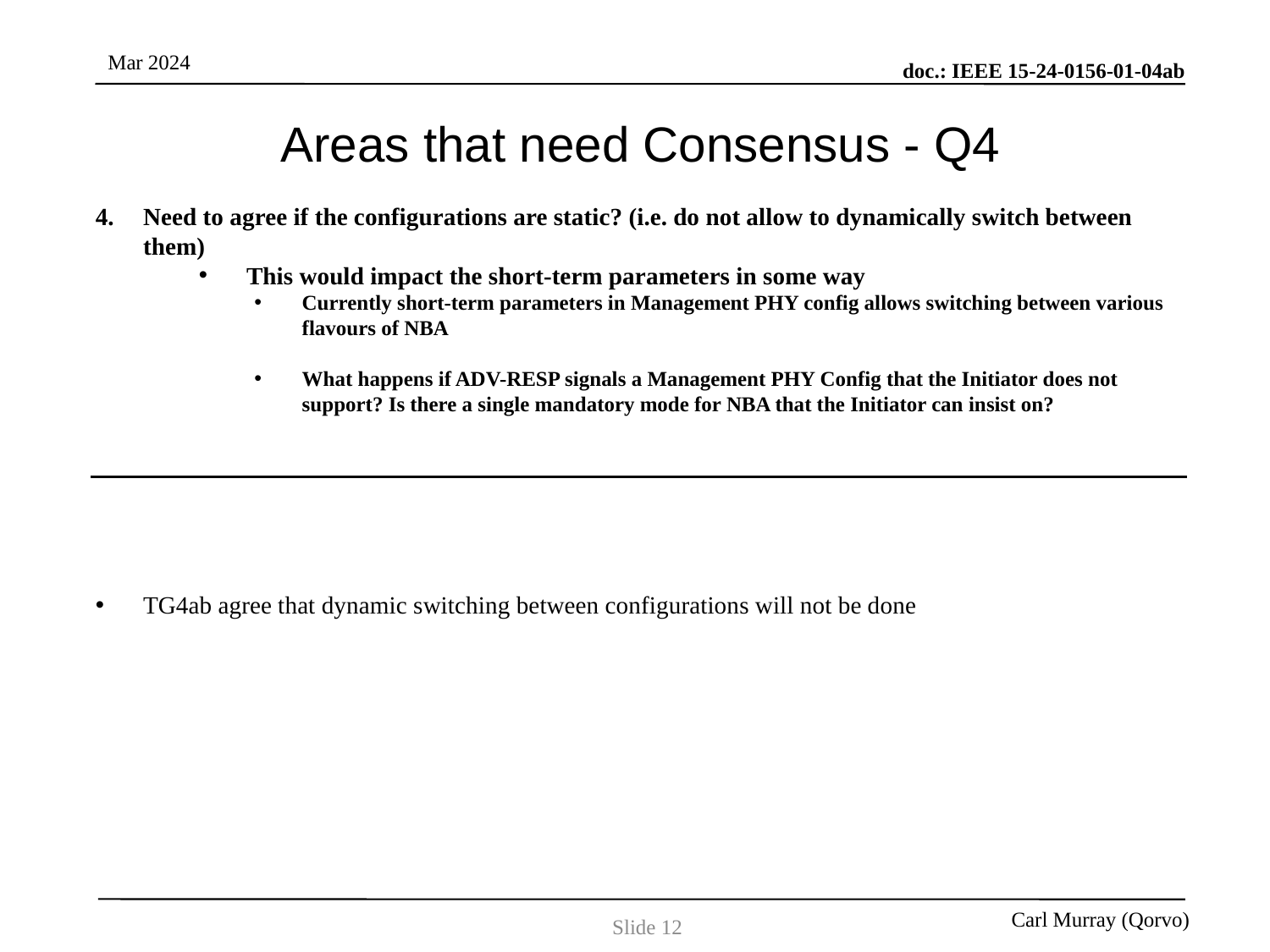

# Areas that need Consensus - Q4
Need to agree if the configurations are static? (i.e. do not allow to dynamically switch between them)
This would impact the short-term parameters in some way
Currently short-term parameters in Management PHY config allows switching between various flavours of NBA

What happens if ADV-RESP signals a Management PHY Config that the Initiator does not support? Is there a single mandatory mode for NBA that the Initiator can insist on?

TG4ab agree that dynamic switching between configurations will not be done

Slide 12